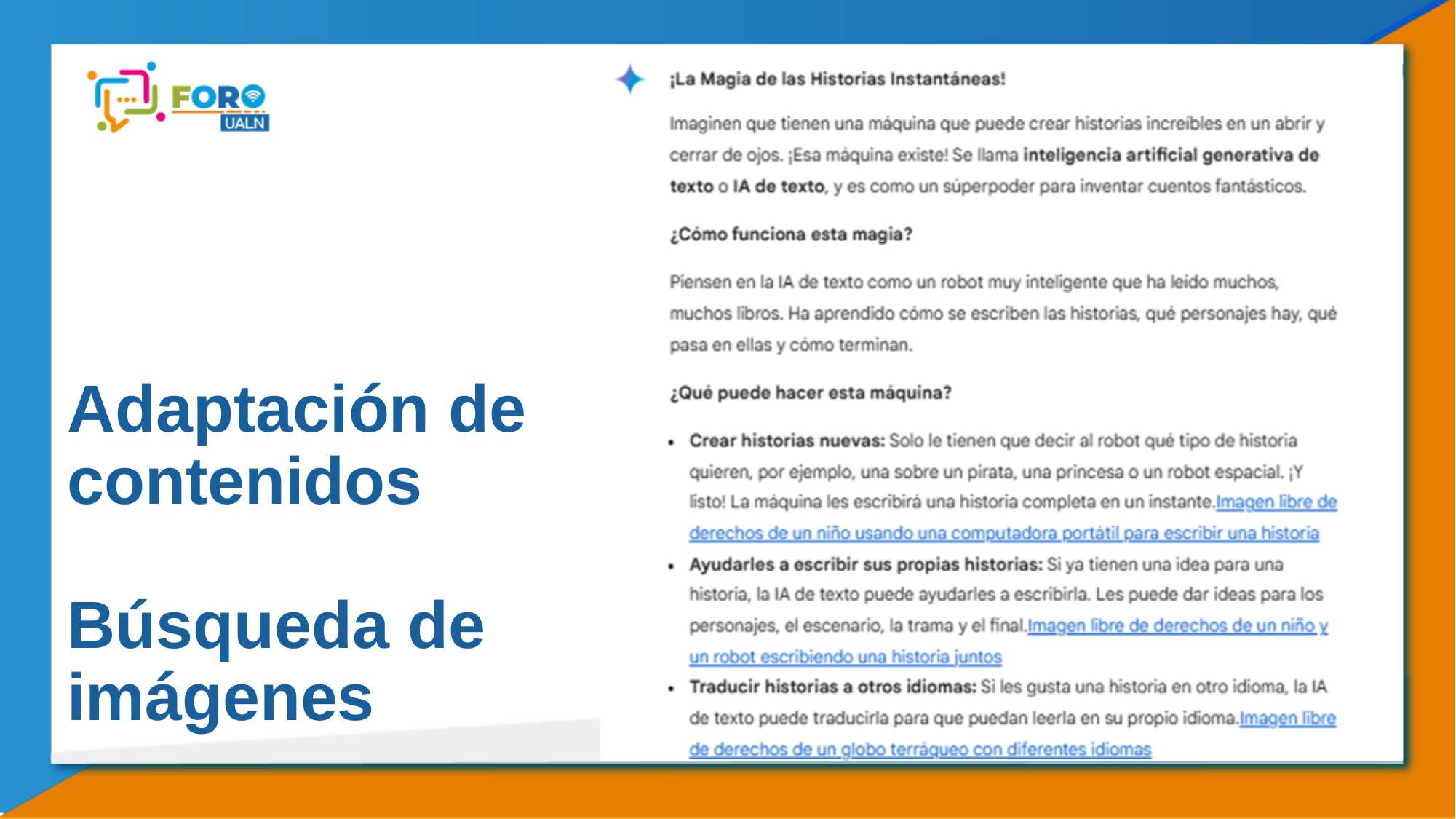

# Adaptación de contenidos Búsqueda de imágenes